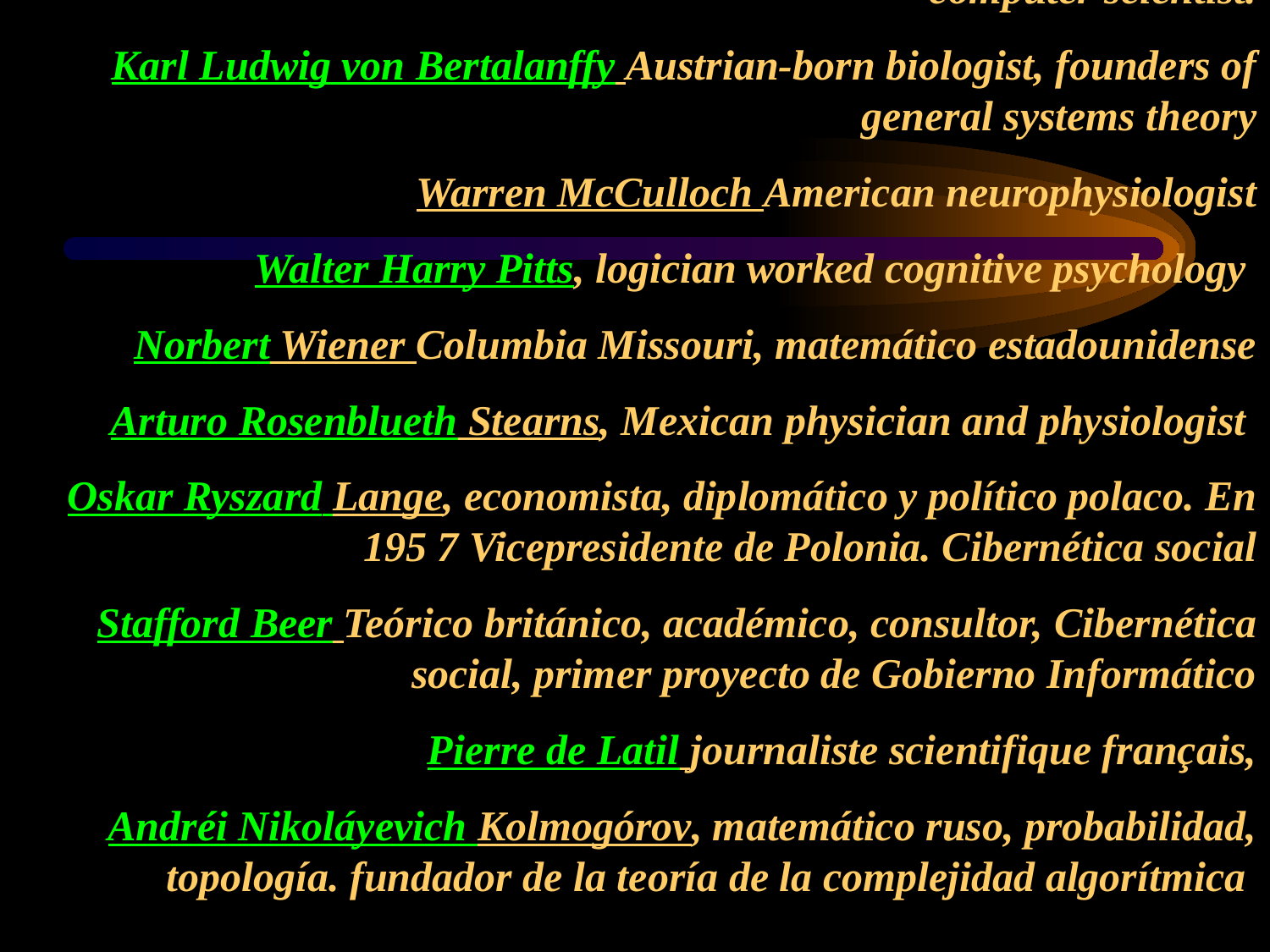

# Alan Turing English mathematician, logician, cryptanalyst, and computer scientist. Karl Ludwig von Bertalanffy Austrian-born biologist, founders of general systems theory Warren McCulloch American neurophysiologist   Walter Harry Pitts, logician worked cognitive psychology Norbert Wiener Columbia Missouri, matemático estadounidense   Arturo Rosenblueth Stearns, Mexican physician and physiologist   Oskar Ryszard Lange, economista, diplomático y político polaco. En 195 7 Vicepresidente de Polonia. Cibernética social   Stafford Beer Teórico británico, académico, consultor, Cibernética social, primer proyecto de Gobierno Informático Pierre de Latil journaliste scientifique français, Andréi Nikoláyevich Kolmogórov, matemático ruso, probabilidad, topología. fundador de la teoría de la complejidad algorítmica